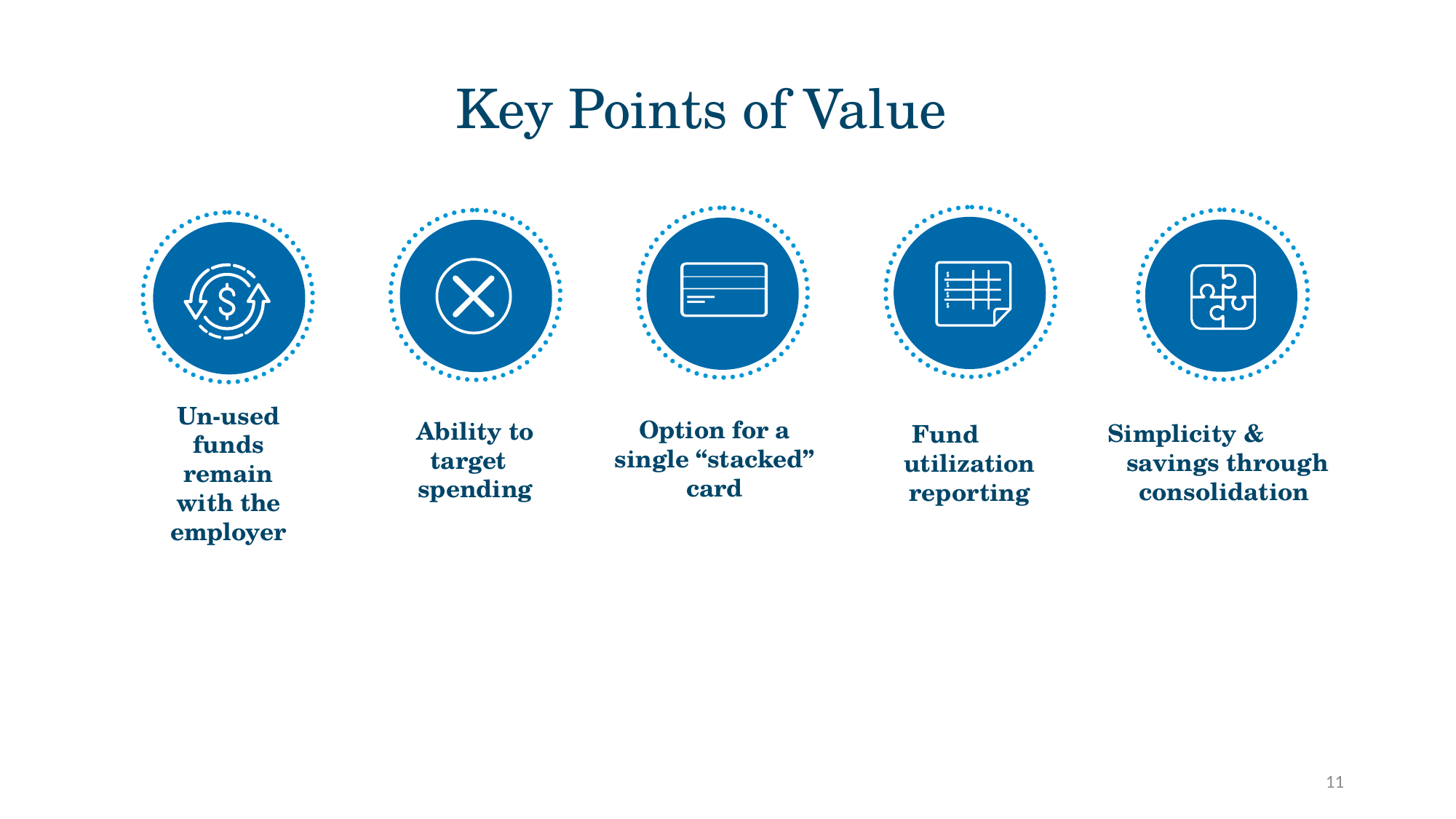

Key Points of Value

Un-used funds remain with the employer
Option for a single “stacked” card
Ability to target   spending
Simplicity &             savings through consolidation
Fund        utilization reporting
11